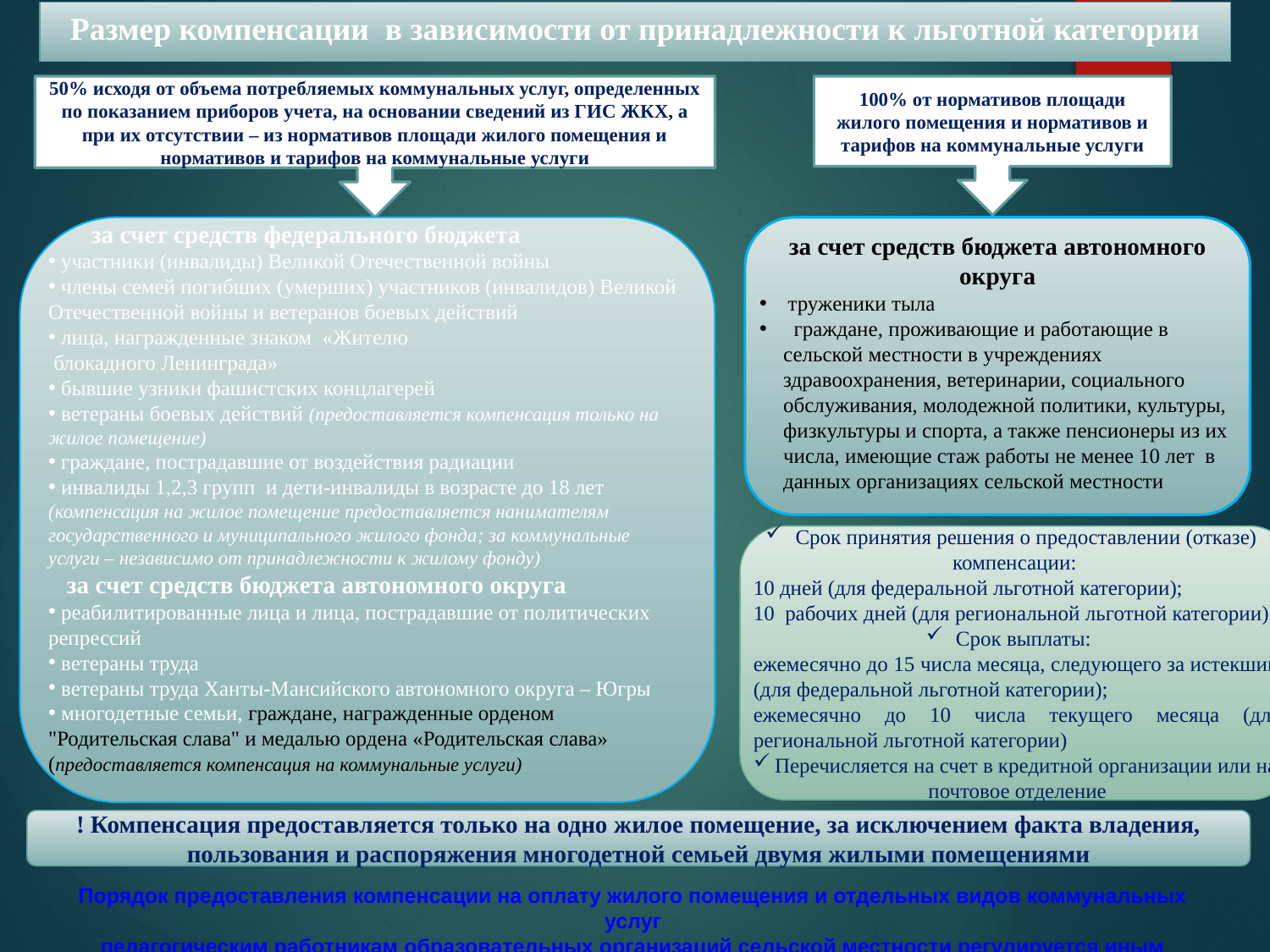

# Размер компенсации  в зависимости от принадлежности к льготной категории

50% исходя от объема потребляемых коммунальных услуг, определенных по показанием приборов учета, на основании сведений из ГИС ЖКХ, а при их отсутствии – из нормативов площади жилого помещения и нормативов и тарифов на коммунальные услуги

100% от нормативов площади жилого помещения и нормативов и тарифов на коммунальные услуги
       за счет средств федерального бюджета
 участники (инвалиды) Великой Отечественной войны
 члены семей погибших (умерших) участников (инвалидов) Великой Отечественной войны и ветеранов боевых действий
 лица, награжденные знаком  «Жителю
 блокадного Ленинграда»
 бывшие узники фашистских концлагерей
 ветераны боевых действий (предоставляется компенсация только на жилое помещение)
 граждане, пострадавшие от воздействия радиации
 инвалиды 1,2,3 групп  и дети-инвалиды в возрасте до 18 лет (компенсация на жилое помещение предоставляется нанимателям государственного и муниципального жилого фонда; за коммунальные услуги – независимо от принадлежности к жилому фонду)
   за счет средств бюджета автономного округа
 реабилитированные лица и лица, пострадавшие от политических репрессий
 ветераны труда
 ветераны труда Ханты-Мансийского автономного округа – Югры
 многодетные семьи, граждане, награжденные орденом "Родительская слава" и медалью ордена «Родительская слава» (предоставляется компенсация на коммунальные услуги)

за счет средств бюджета автономного округа
    труженики тыла
  граждане, проживающие и работающие в сельской местности в учреждениях здравоохранения, ветеринарии, социального обслуживания, молодежной политики, культуры, физкультуры и спорта, а также пенсионеры из их числа, имеющие стаж работы не менее 10 лет  в данных организациях сельской местности

Срок принятия решения о предоставлении (отказе) компенсации:
10 дней (для федеральной льготной категории);
10  рабочих дней (для региональной льготной категории)
Срок выплаты:
ежемесячно до 15 числа месяца, следующего за истекшим (для федеральной льготной категории);
ежемесячно до 10 числа текущего месяца (для региональной льготной категории)
Перечисляется на счет в кредитной организации или на почтовое отделение
! Компенсация предоставляется только на одно жилое помещение, за исключением факта владения, пользования и распоряжения многодетной семьей двумя жилыми помещениями
Порядок предоставления компенсации на оплату жилого помещения и отдельных видов коммунальных услуг
педагогическим работникам образовательных организаций сельской местности регулируется иным законодательством